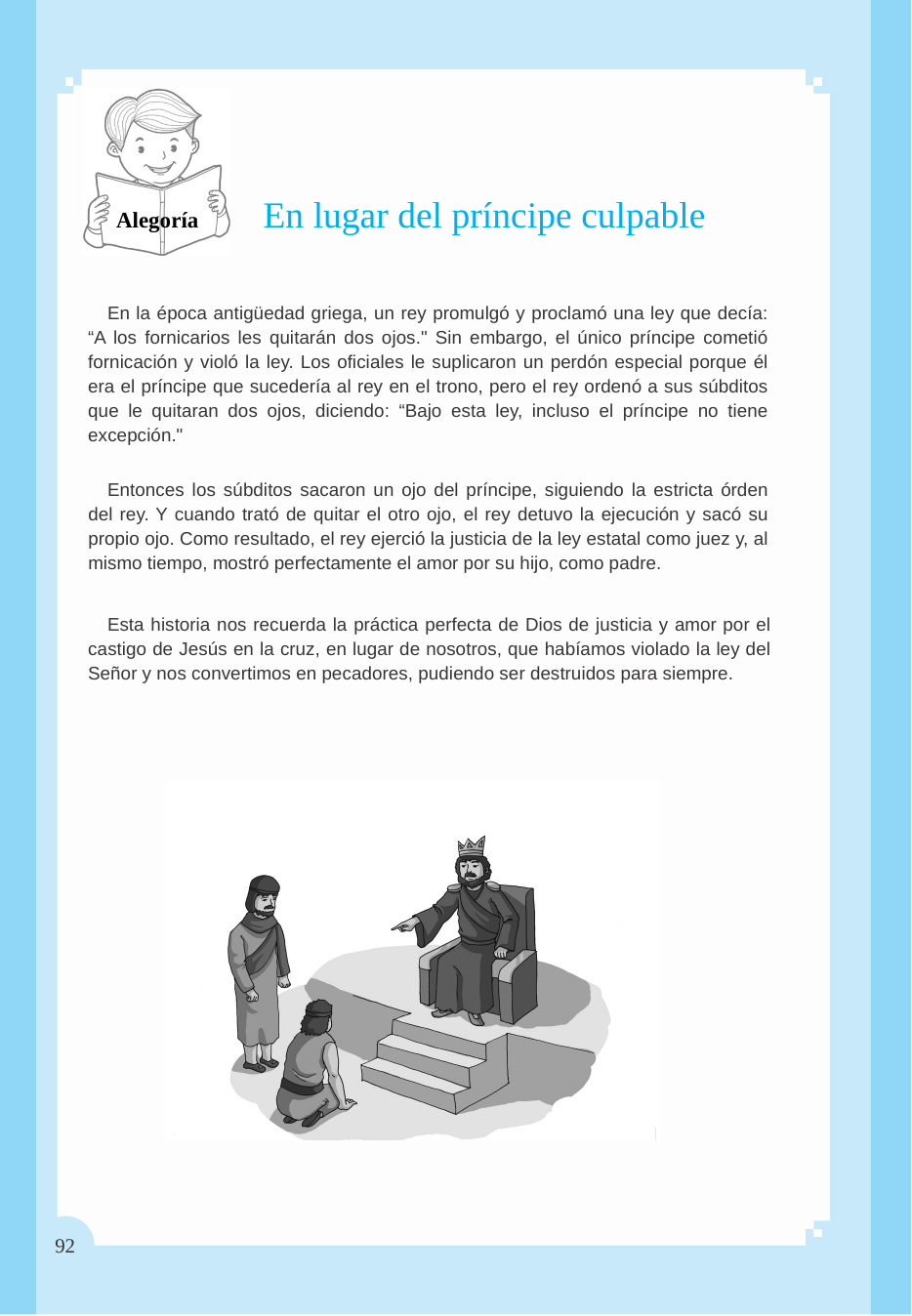

Alegoría
En lugar del príncipe culpable
En la época antigüedad griega, un rey promulgó y proclamó una ley que decía: “A los fornicarios les quitarán dos ojos." Sin embargo, el único príncipe cometió fornicación y violó la ley. Los oficiales le suplicaron un perdón especial porque él era el príncipe que sucedería al rey en el trono, pero el rey ordenó a sus súbditos que le quitaran dos ojos, diciendo: “Bajo esta ley, incluso el príncipe no tiene excepción."
Entonces los súbditos sacaron un ojo del príncipe, siguiendo la estricta órden del rey. Y cuando trató de quitar el otro ojo, el rey detuvo la ejecución y sacó su propio ojo. Como resultado, el rey ejerció la justicia de la ley estatal como juez y, al mismo tiempo, mostró perfectamente el amor por su hijo, como padre.
Esta historia nos recuerda la práctica perfecta de Dios de justicia y amor por el castigo de Jesús en la cruz, en lugar de nosotros, que habíamos violado la ley del Señor y nos convertimos en pecadores, pudiendo ser destruidos para siempre.

92